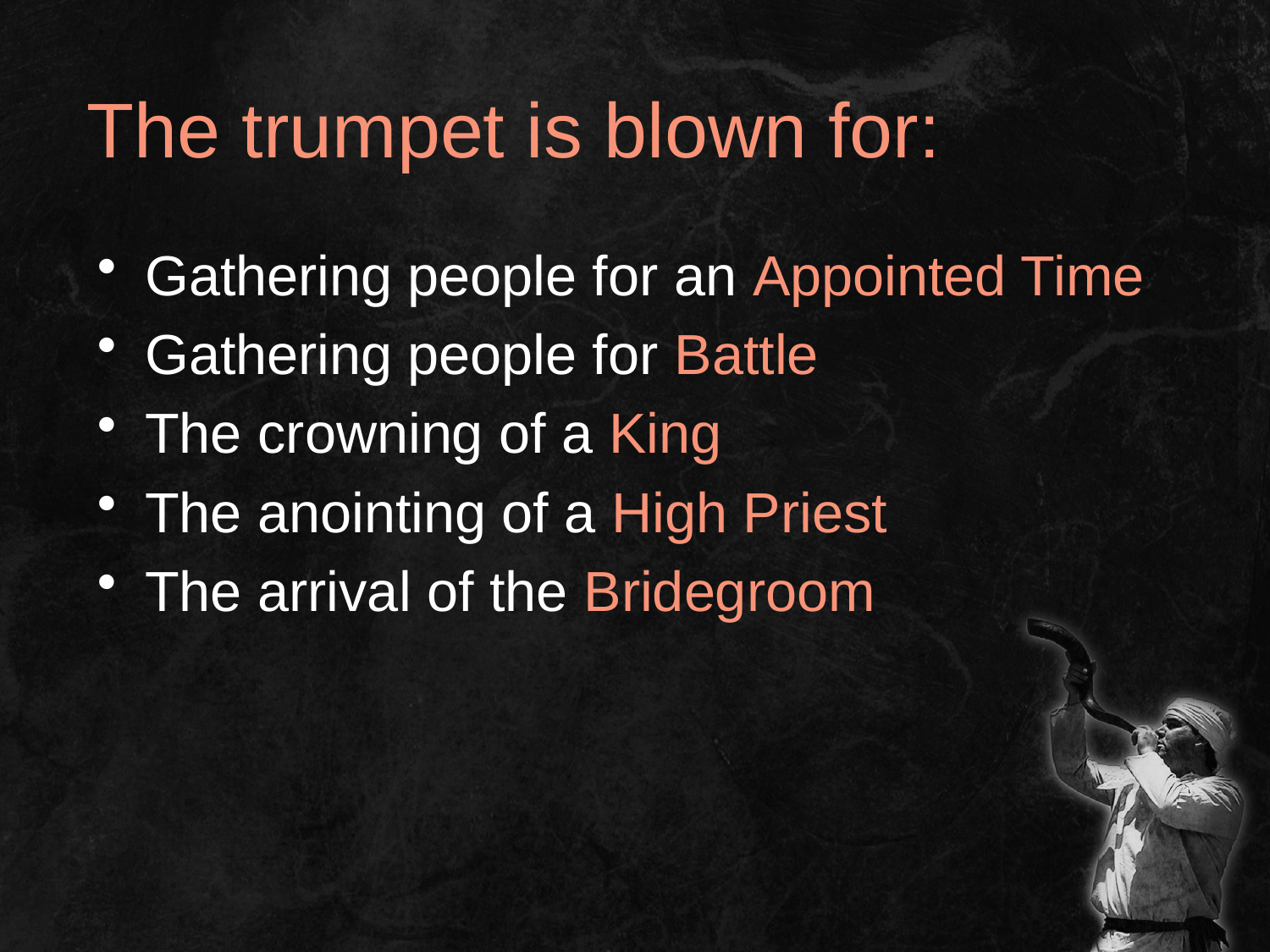

# The trumpet is blown for:
Gathering people for an Appointed Time
Gathering people for Battle
The crowning of a King
The anointing of a High Priest
The arrival of the Bridegroom